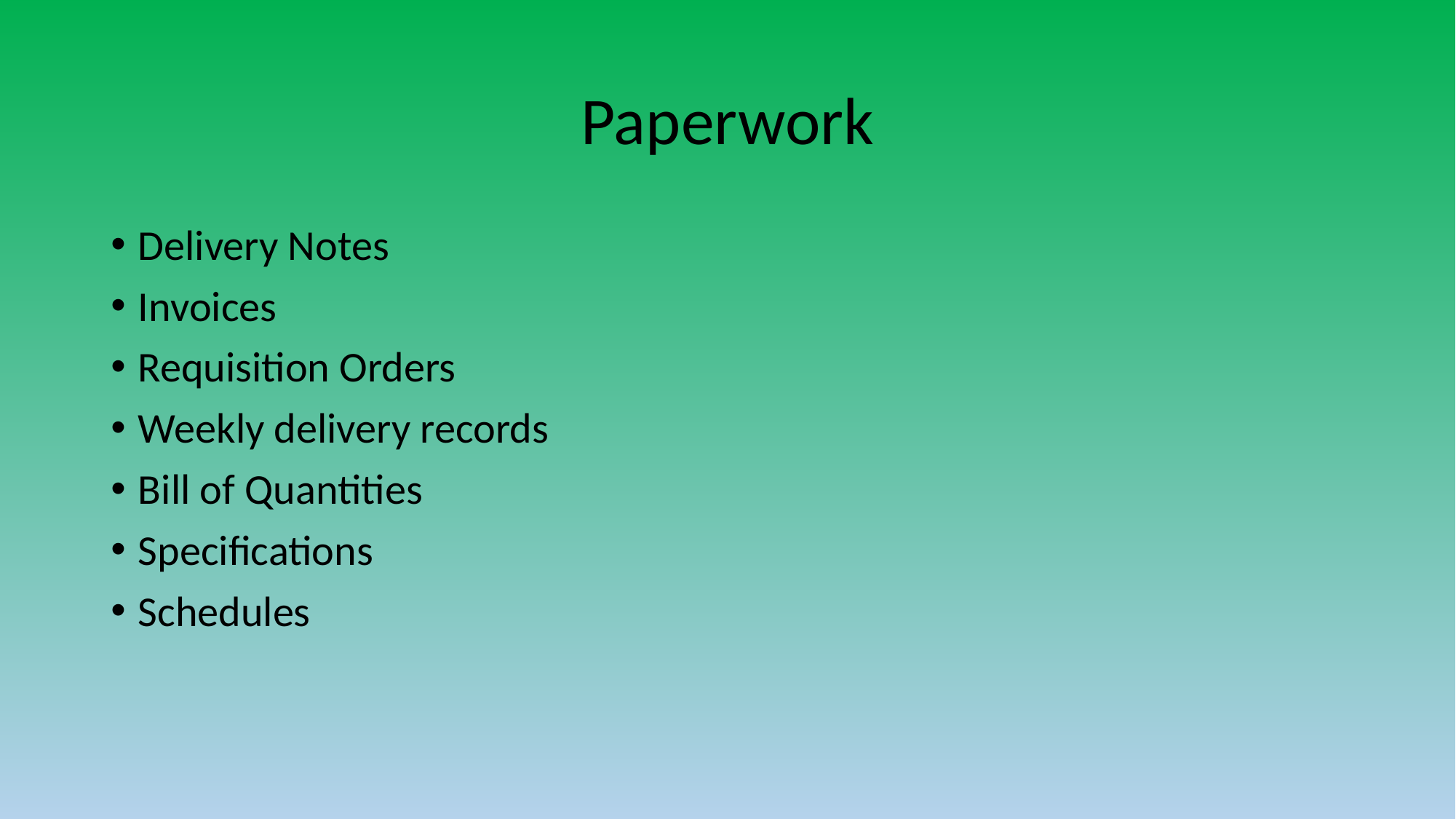

# Paperwork
Delivery Notes
Invoices
Requisition Orders
Weekly delivery records
Bill of Quantities
Specifications
Schedules